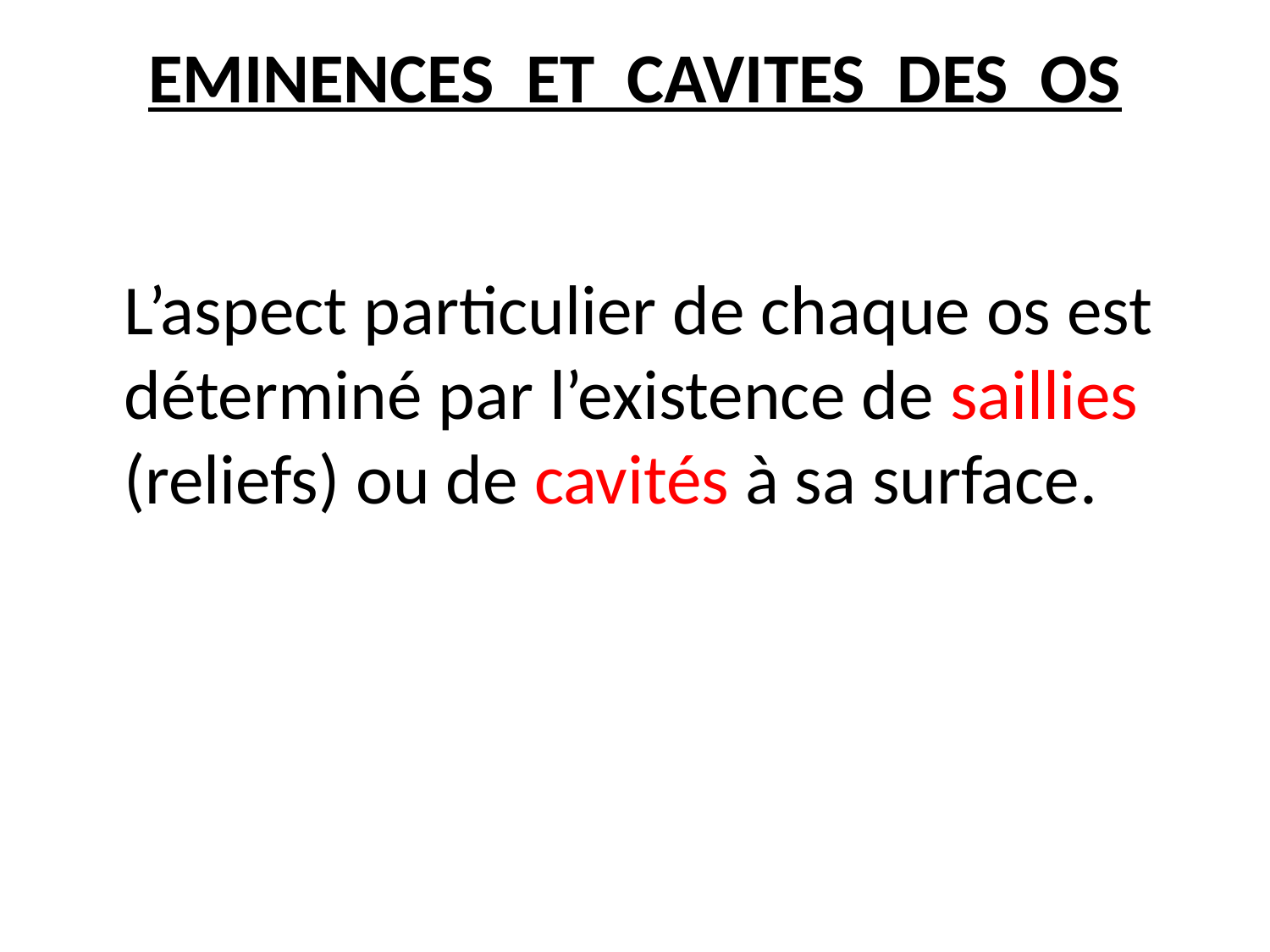

# EMINENCES  ET  CAVITES  DES  OS
   L’aspect particulier de chaque os est déterminé par l’existence de saillies (reliefs) ou de cavités à sa surface.